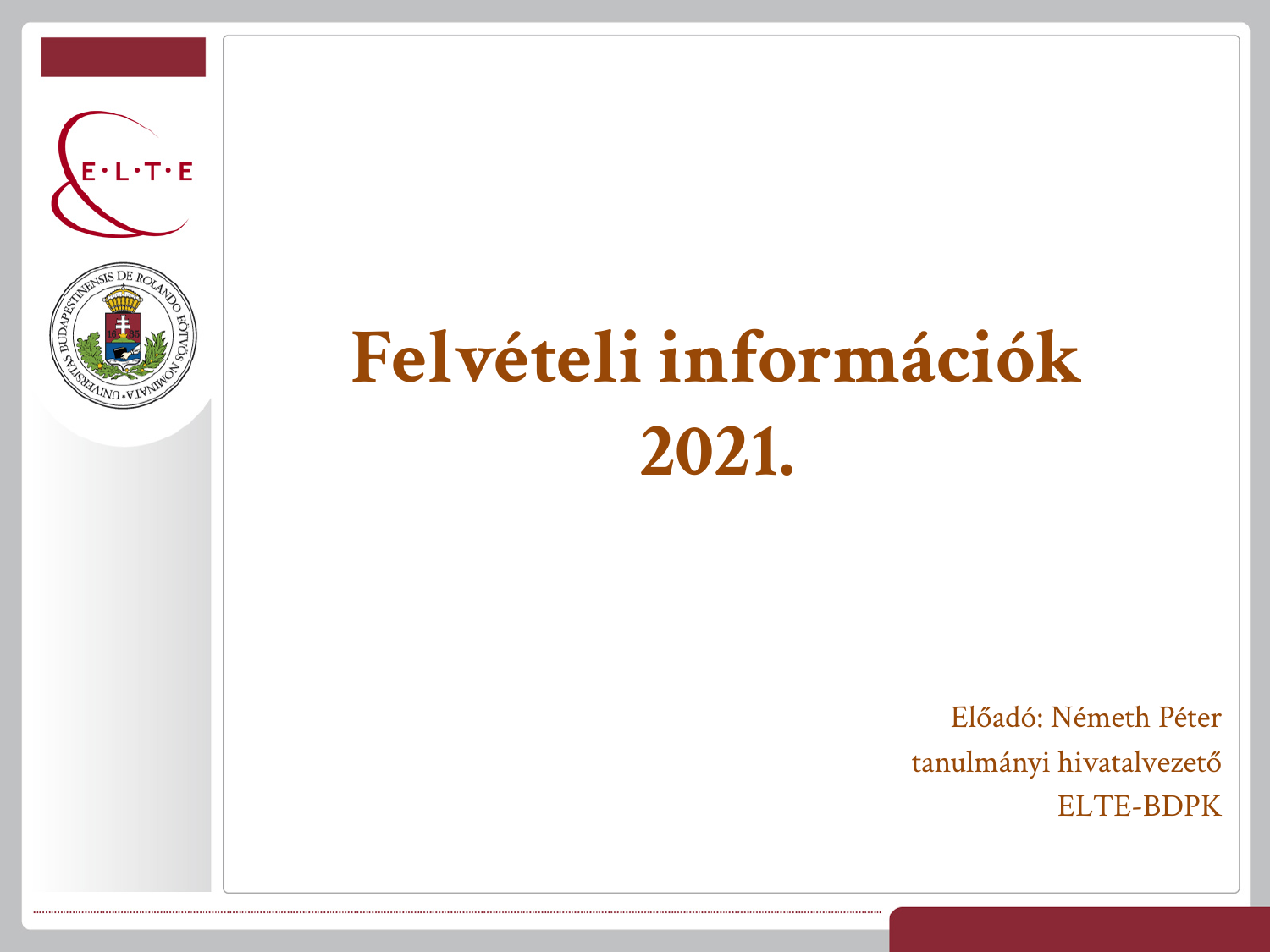

# Felvételi információk 2021.
Előadó: Németh Péter
tanulmányi hivatalvezető
ELTE-BDPK